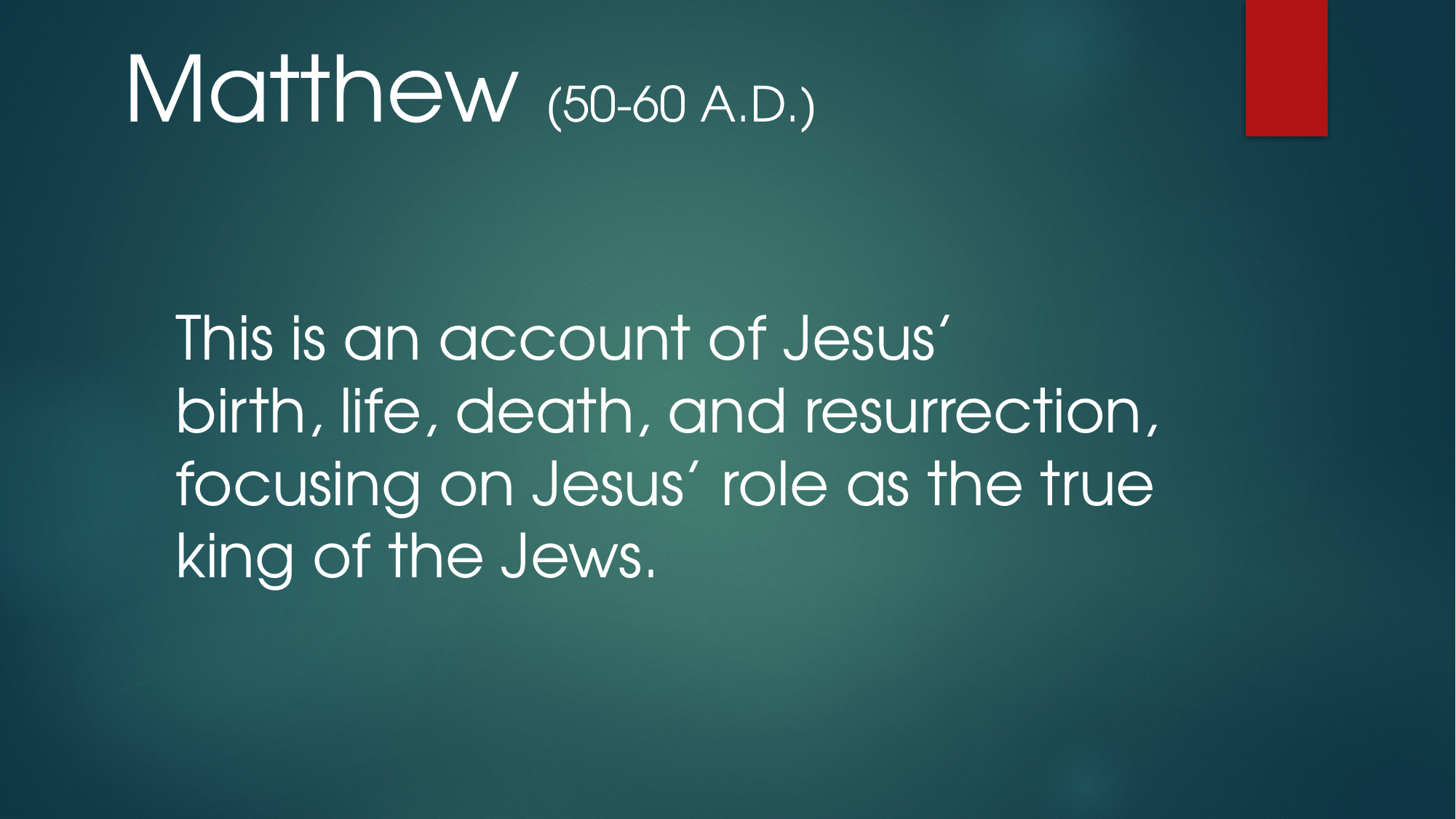

Matthew (50-60 A.D.)
This is an account of Jesus’
birth, life, death, and resurrection,
focusing on Jesus’ role as the true
king of the Jews.